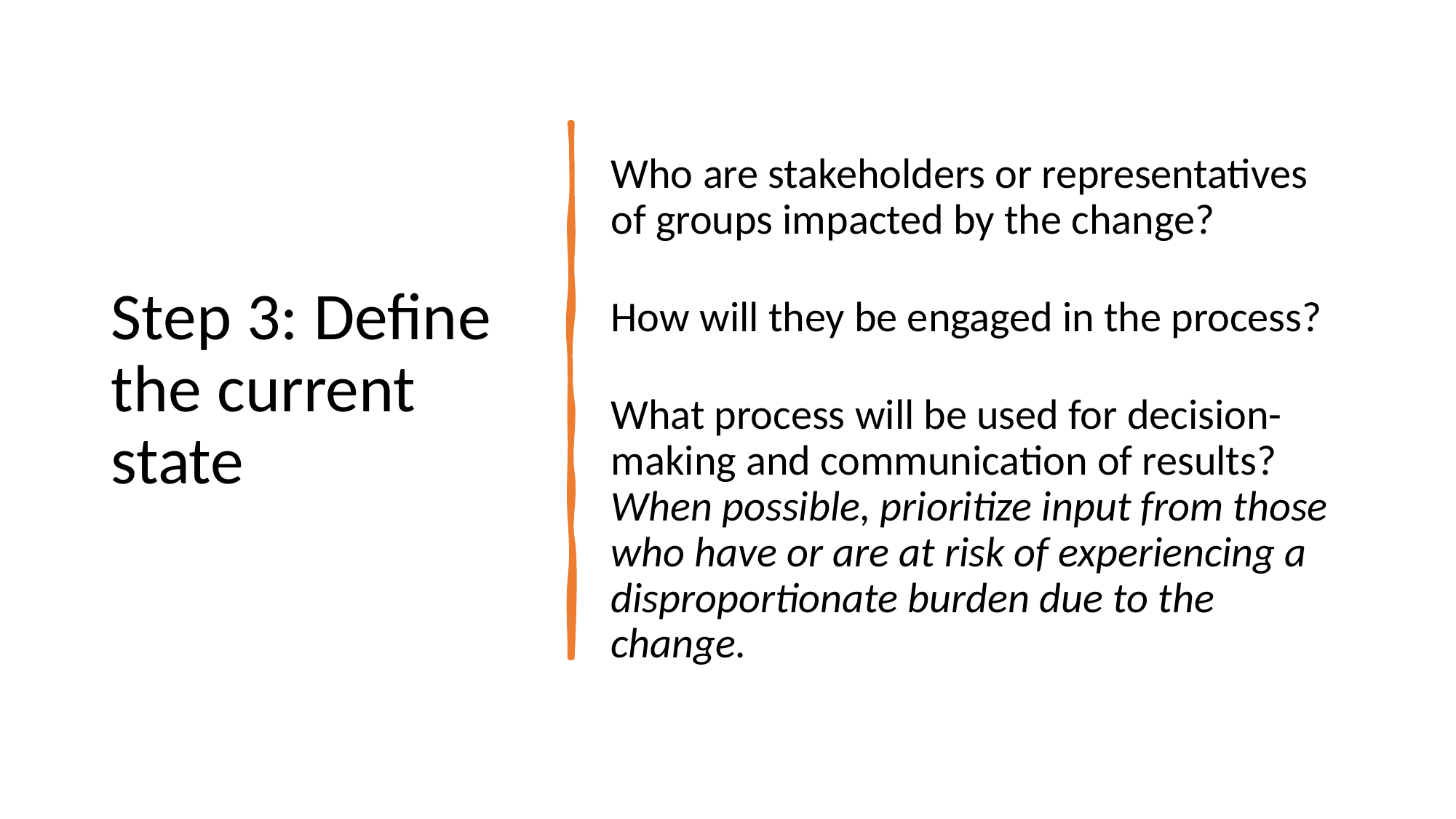

Who are stakeholders or representatives of groups impacted by the change?
How will they be engaged in the process?
What process will be used for decision-making and communication of results? When possible, prioritize input from those who have or are at risk of experiencing a disproportionate burden due to the change.
# Step 3: Define the current state